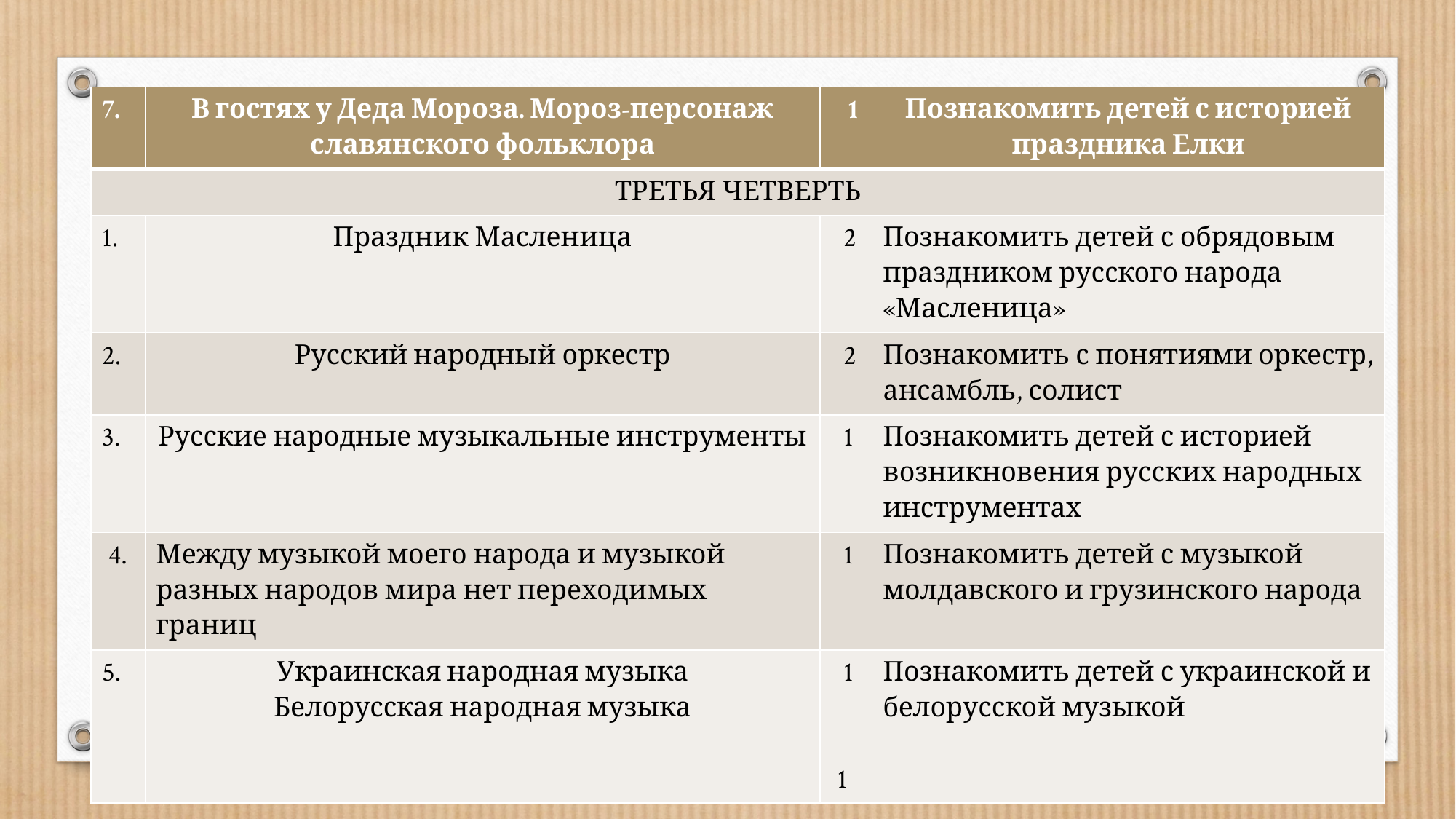

| 7. | В гостях у Деда Мороза. Мороз-персонаж славянского фольклора | 1 | Познакомить детей с историей праздника Елки |
| --- | --- | --- | --- |
| ТРЕТЬЯ ЧЕТВЕРТЬ |  |  |  |
| 1. | Праздник Масленица | 2 | Познакомить детей с обрядовым праздником русского народа «Масленица» |
| 2. | Русский народный оркестр | 2 | Познакомить с понятиями оркестр, ансамбль, солист |
| 3. | Русские народные музыкальные инструменты | 1 | Познакомить детей с историей возникновения русских народных инструментах |
| 4. | Между музыкой моего народа и музыкой разных народов мира нет переходимых границ | 1 | Познакомить детей с музыкой молдавского и грузинского народа |
| 5. | Украинская народная музыка Белорусская народная музыка | 1 1 | Познакомить детей с украинской и белорусской музыкой |